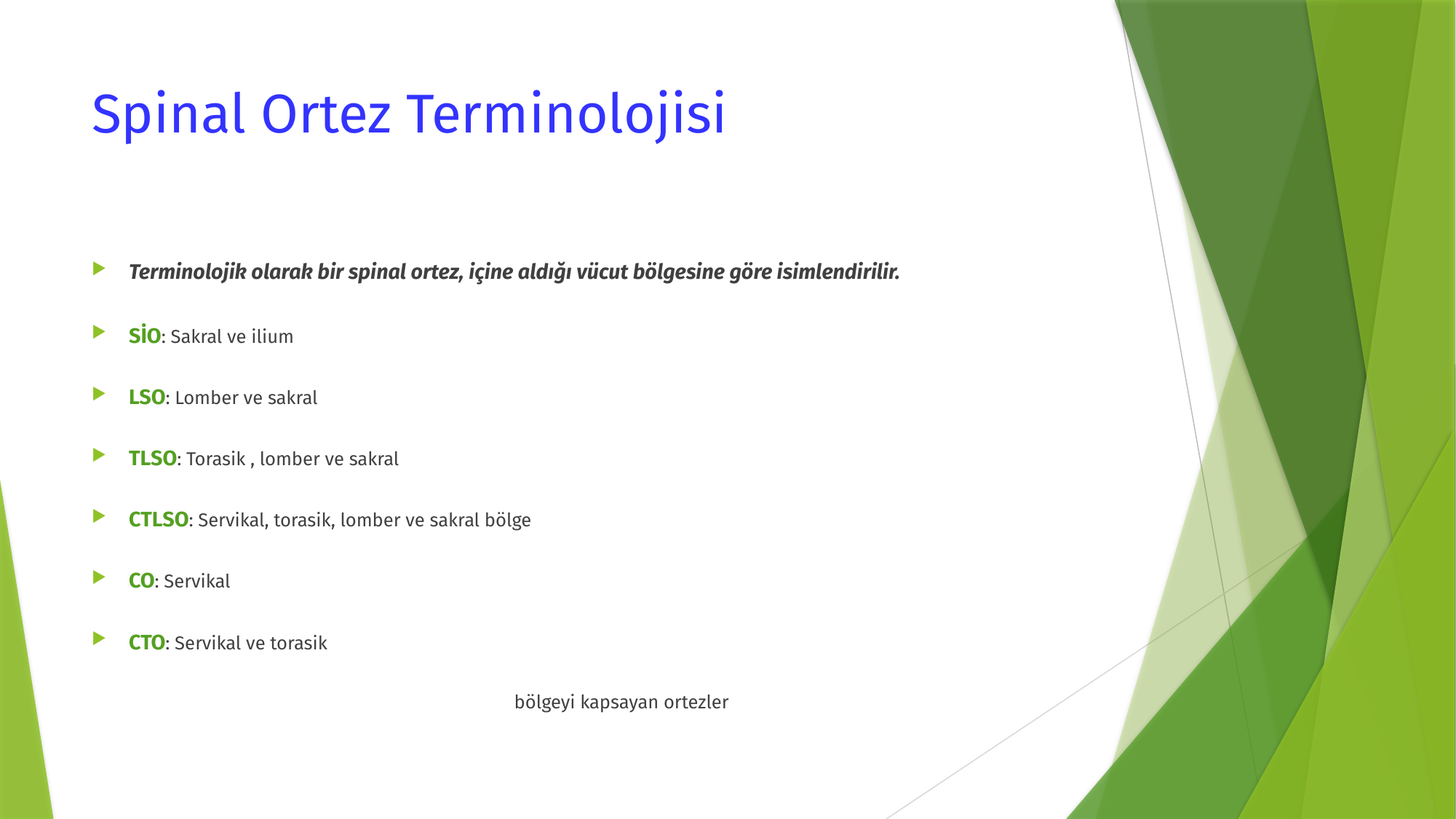

# Spinal Ortez Terminolojisi
Terminolojik olarak bir spinal ortez, içine aldığı vücut bölgesine göre isimlendirilir.

SİO: Sakral ve ilium

LSO: Lomber ve sakral

TLSO: Torasik , lomber ve sakral

CTLSO: Servikal, torasik, lomber ve sakral bölge

CO: Servikal

CTO: Servikal ve torasik

                                                                                      bölgeyi kapsayan ortezler